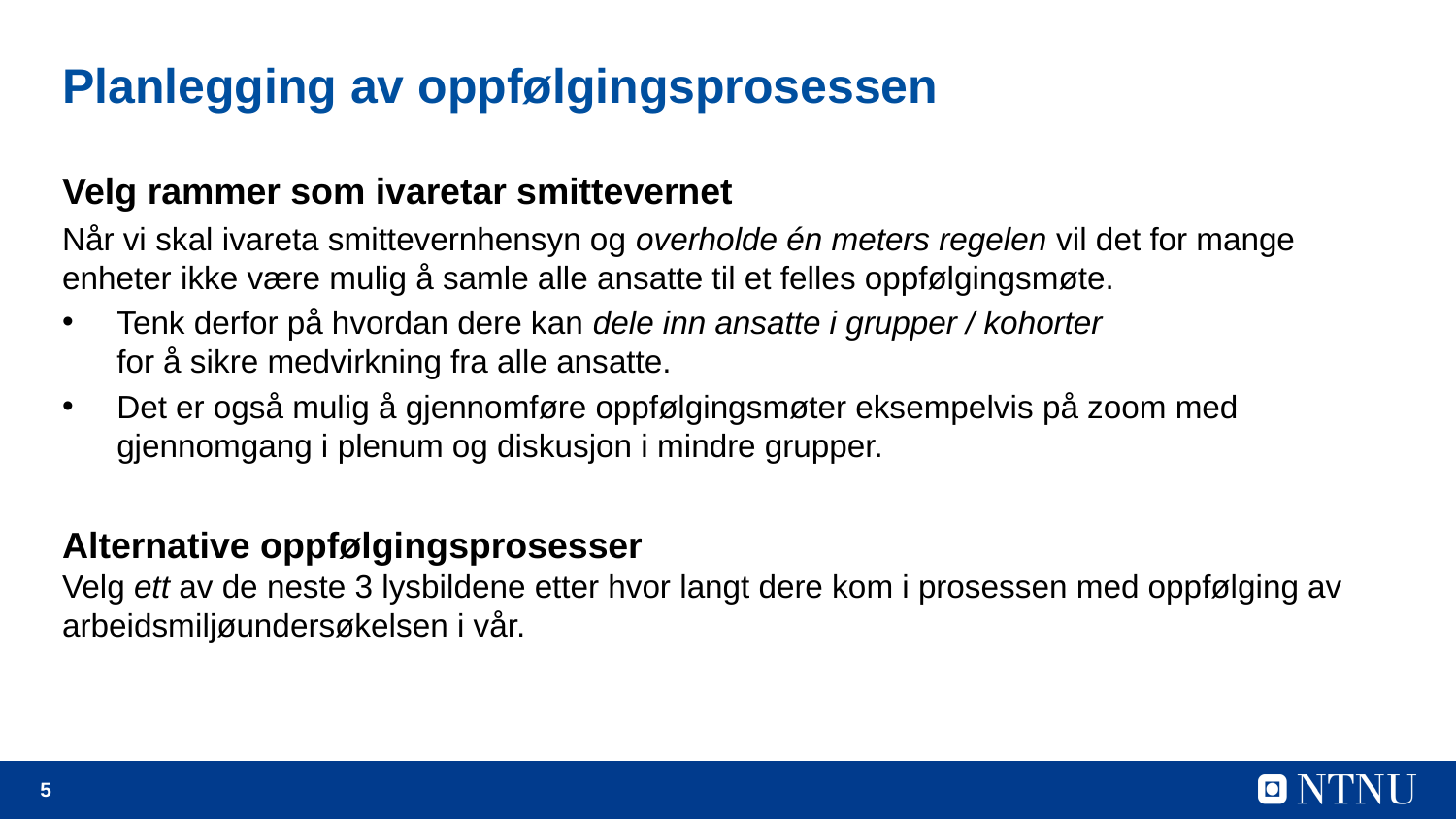

# Planlegging av oppfølgingsprosessen
Velg rammer som ivaretar smittevernet
Når vi skal ivareta smittevernhensyn og overholde én meters regelen vil det for mange enheter ikke være mulig å samle alle ansatte til et felles oppfølgingsmøte.
Tenk derfor på hvordan dere kan dele inn ansatte i grupper / kohorter
for å sikre medvirkning fra alle ansatte.
Det er også mulig å gjennomføre oppfølgingsmøter eksempelvis på zoom med gjennomgang i plenum og diskusjon i mindre grupper.

Alternative oppfølgingsprosesser
Velg ett av de neste 3 lysbildene etter hvor langt dere kom i prosessen med oppfølging av arbeidsmiljøundersøkelsen i vår.